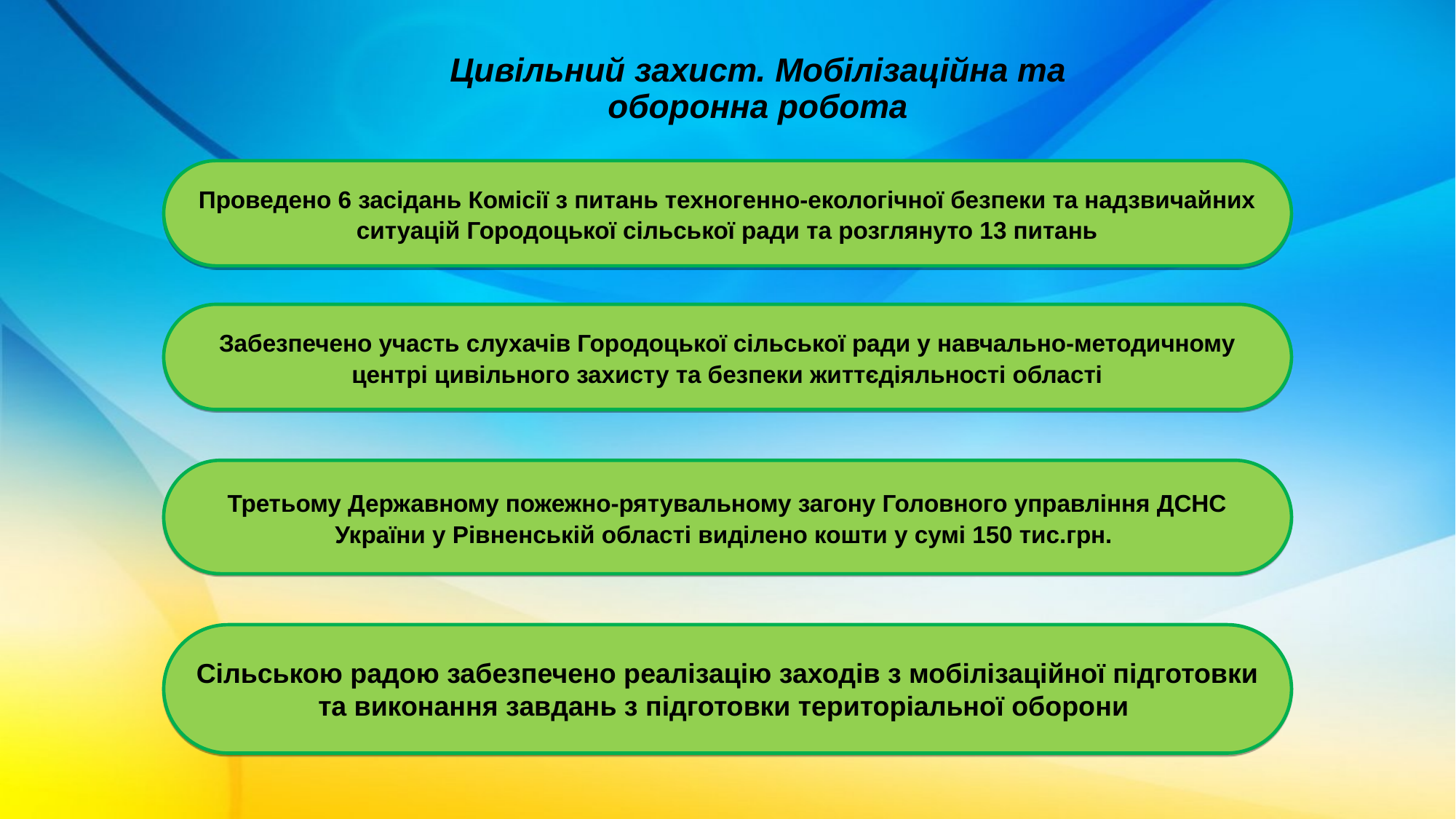

# Цивільний захист. Мобілізаційна та оборонна робота
Проведено 6 засідань Комісії з питань техногенно-екологічної безпеки та надзвичайних ситуацій Городоцької сільської ради та розглянуто 13 питань

Забезпечено участь слухачів Городоцької сільської ради у навчально-методичному центрі цивільного захисту та безпеки життєдіяльності області
Третьому Державному пожежно-рятувальному загону Головного управління ДСНС України у Рівненській області виділено кошти у сумі 150 тис.грн.
Сільською радою забезпечено реалізацію заходів з мобілізаційної підготовки та виконання завдань з підготовки територіальної оборони